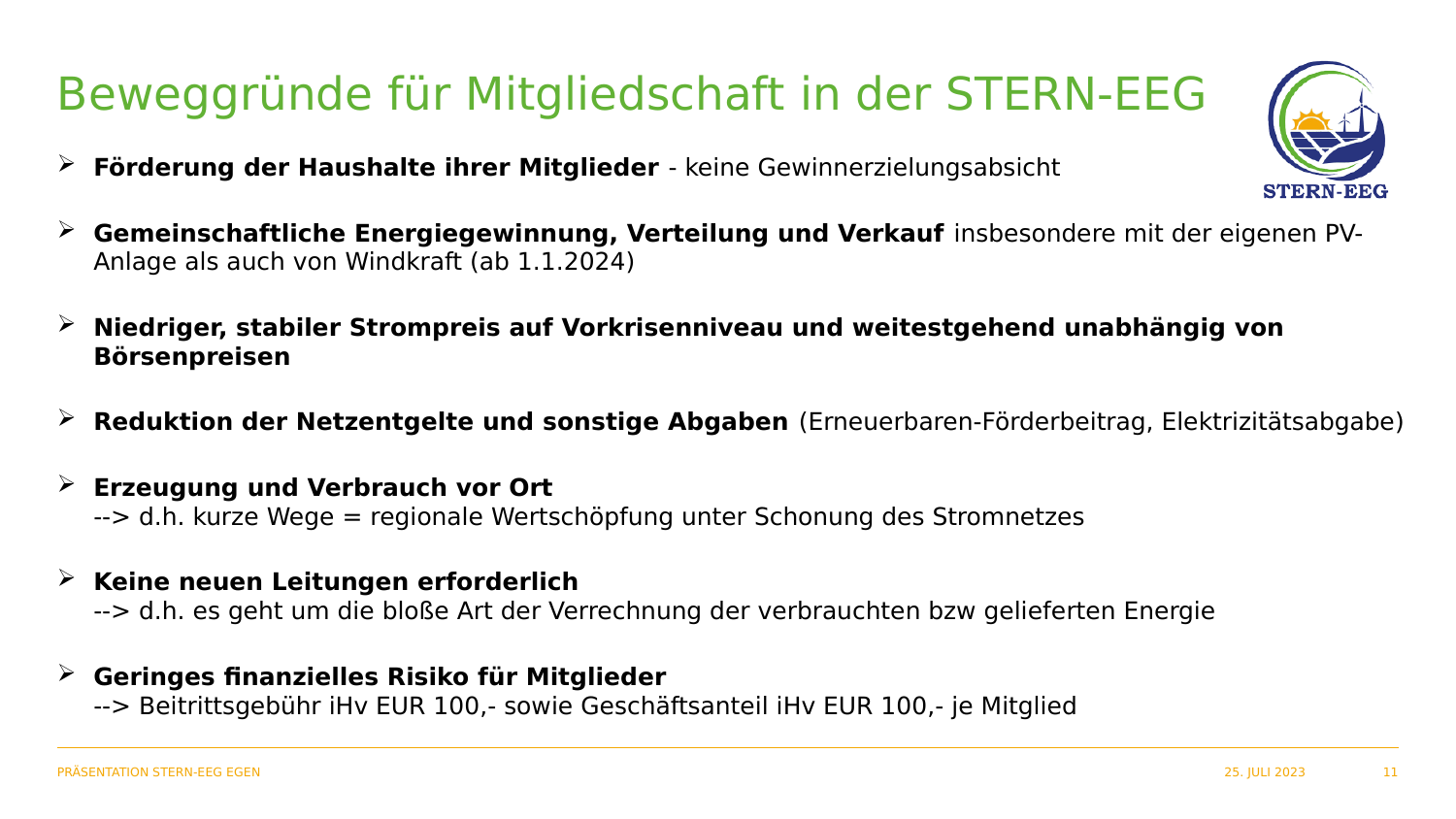

Beweggründe für Mitgliedschaft in der STERN-EEG
Förderung der Haushalte ihrer Mitglieder - keine Gewinnerzielungsabsicht
Gemeinschaftliche Energiegewinnung, Verteilung und Verkauf insbesondere mit der eigenen PV-Anlage als auch von Windkraft (ab 1.1.2024)
Niedriger, stabiler Strompreis auf Vorkrisenniveau und weitestgehend unabhängig von Börsenpreisen
Reduktion der Netzentgelte und sonstige Abgaben (Erneuerbaren-Förderbeitrag, Elektrizitätsabgabe)
Erzeugung und Verbrauch vor Ort
--> d.h. kurze Wege = regionale Wertschöpfung unter Schonung des Stromnetzes
Keine neuen Leitungen erforderlich
--> d.h. es geht um die bloße Art der Verrechnung der verbrauchten bzw gelieferten Energie
Geringes finanzielles Risiko für Mitglieder
--> Beitrittsgebühr iHv EUR 100,- sowie Geschäftsanteil iHv EUR 100,- je Mitglied
Präsentation STERN-EEG eGen
25. Juli 2023
11